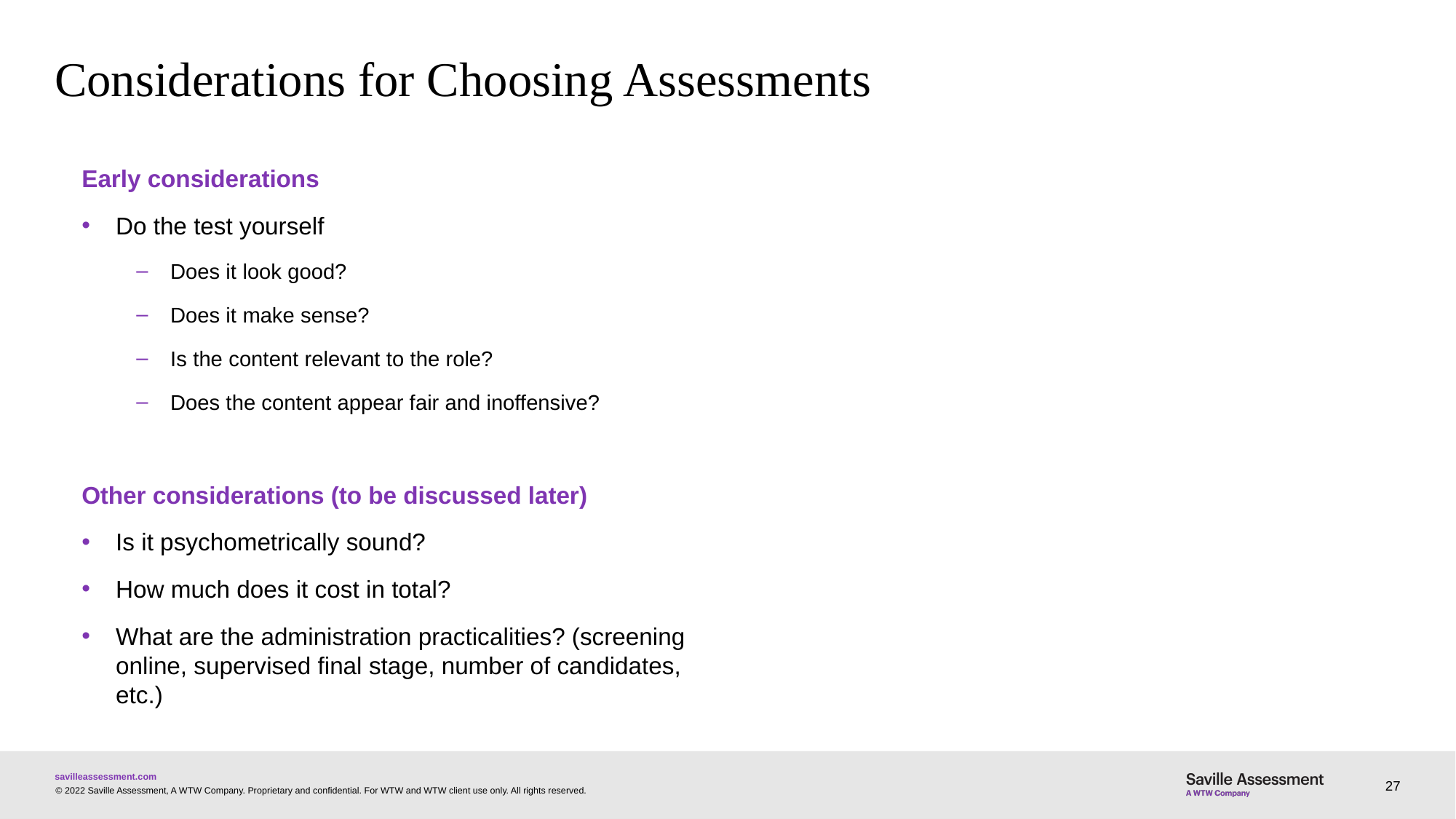

# Considerations for Choosing Assessments
Early considerations
Do the test yourself
Does it look good?
Does it make sense?
Is the content relevant to the role?
Does the content appear fair and inoffensive?

Other considerations (to be discussed later)
Is it psychometrically sound?
How much does it cost in total?
What are the administration practicalities? (screening online, supervised final stage, number of candidates, etc.)
27
© 2022 Saville Assessment, A WTW Company. Proprietary and confidential. For WTW and WTW client use only. All rights reserved.